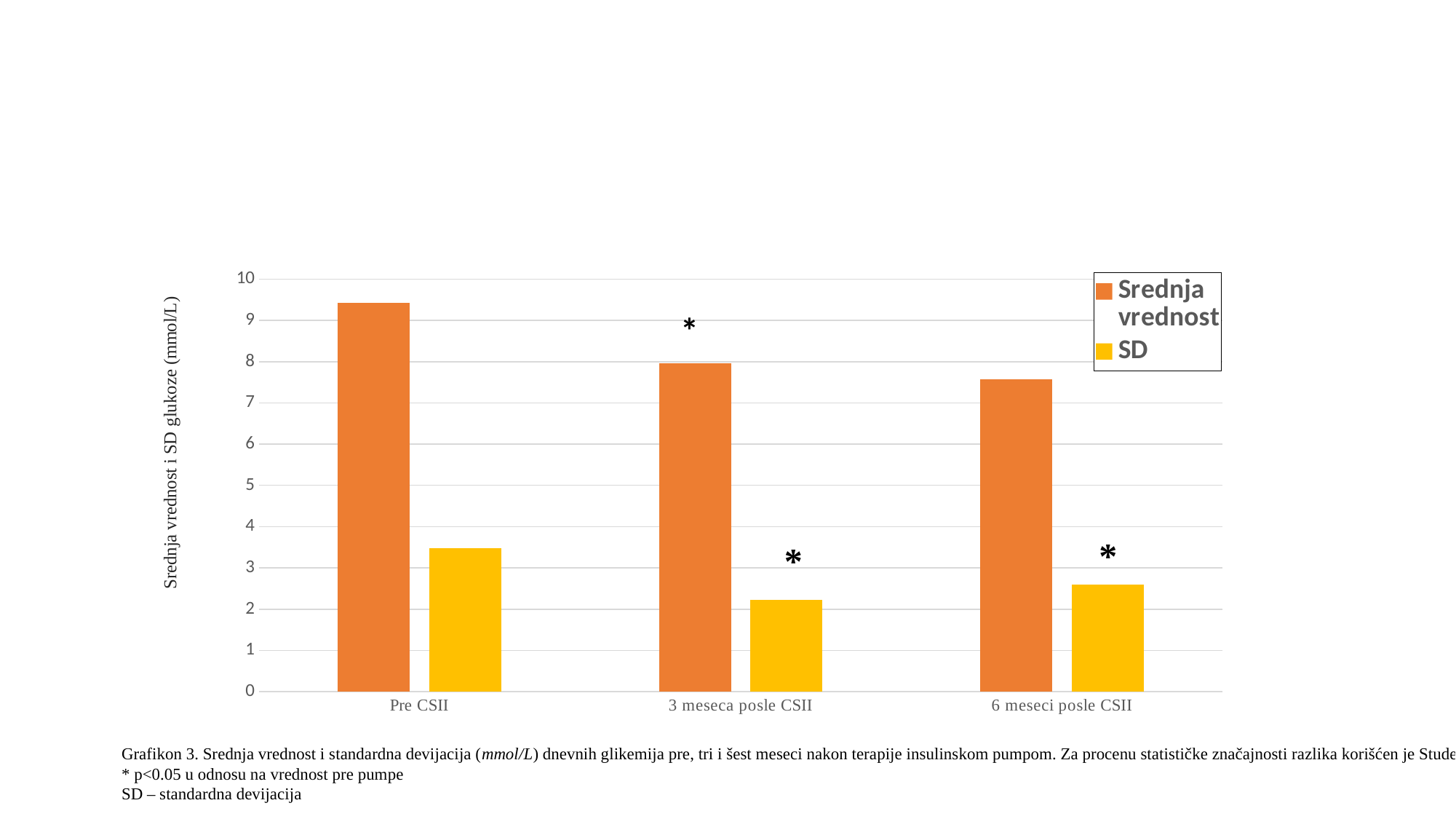

#

### Chart

| Category | Srednja vrednost | SD |
|---|---|---|
| Pre CSII | 9.42 | 3.47 |
| 3 meseca posle CSII | 7.96 | 2.23 |
| 6 meseci posle CSII | 7.57 | 2.6 |
Grafikon 3. Srednja vrednost i standardna devijacija (mmol/L) dnevnih glikemija pre, tri i šest meseci nakon terapije insulinskom pumpom. Za procenu statističke značajnosti razlika korišćen je Studentov t-test za zavisne uzorke
* p<0.05 u odnosu na vrednost pre pumpe
SD – standardna devijacija